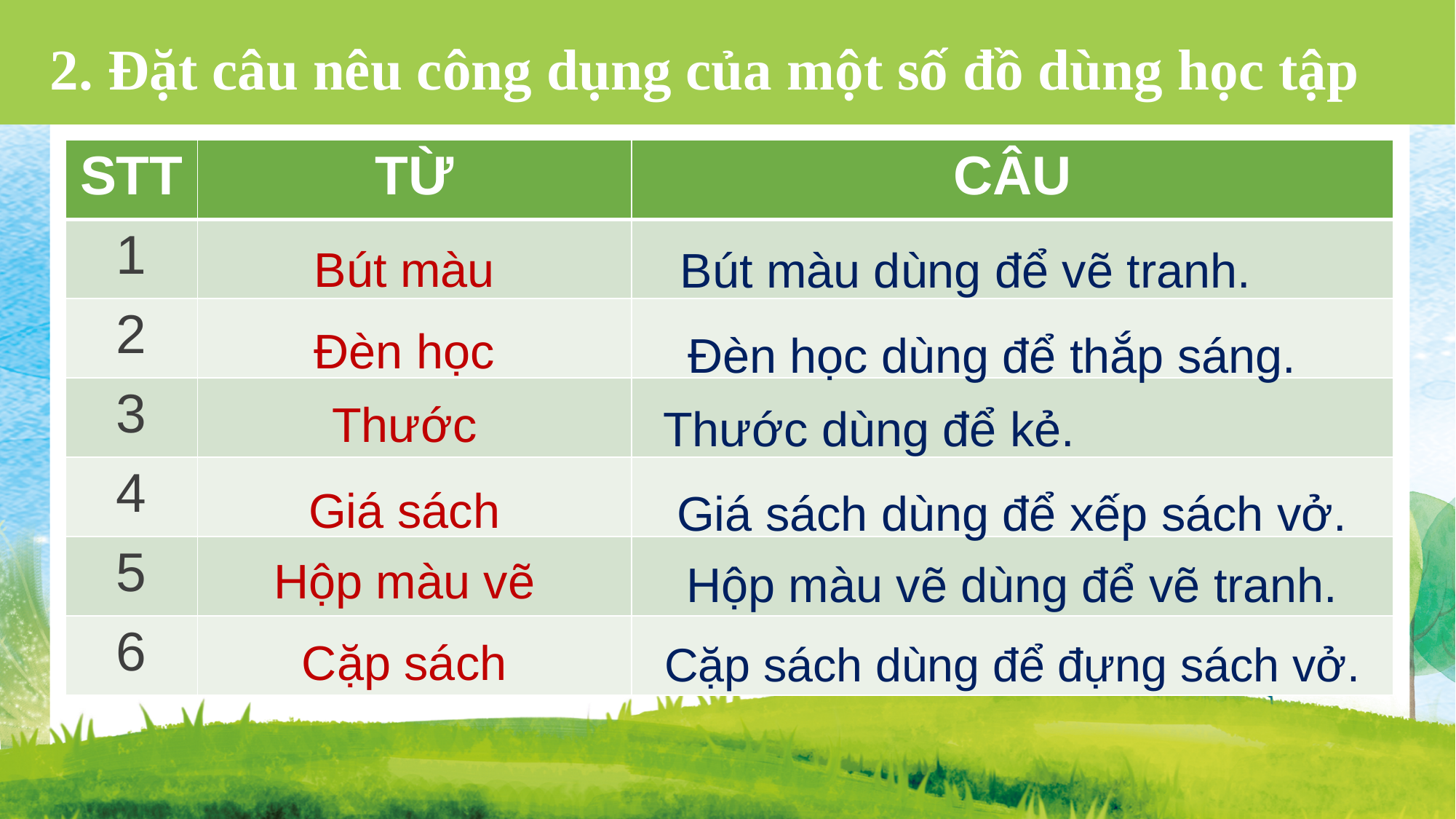

2. Đặt câu nêu công dụng của một số đồ dùng học tập
| STT | TỪ | CÂU |
| --- | --- | --- |
| 1 |  |  |
| 2 |  |  |
| 3 |  |  |
| 4 |  |  |
| 5 |  |  |
| 6 |  |  |
Bút màu
Bút màu dùng để vẽ tranh.
Đèn học
Đèn học dùng để thắp sáng.
Thước
Thước dùng để kẻ.
Giá sách
Giá sách dùng để xếp sách vở.
Hộp màu vẽ
Hộp màu vẽ dùng để vẽ tranh.
Cặp sách
Cặp sách dùng để đựng sách vở.